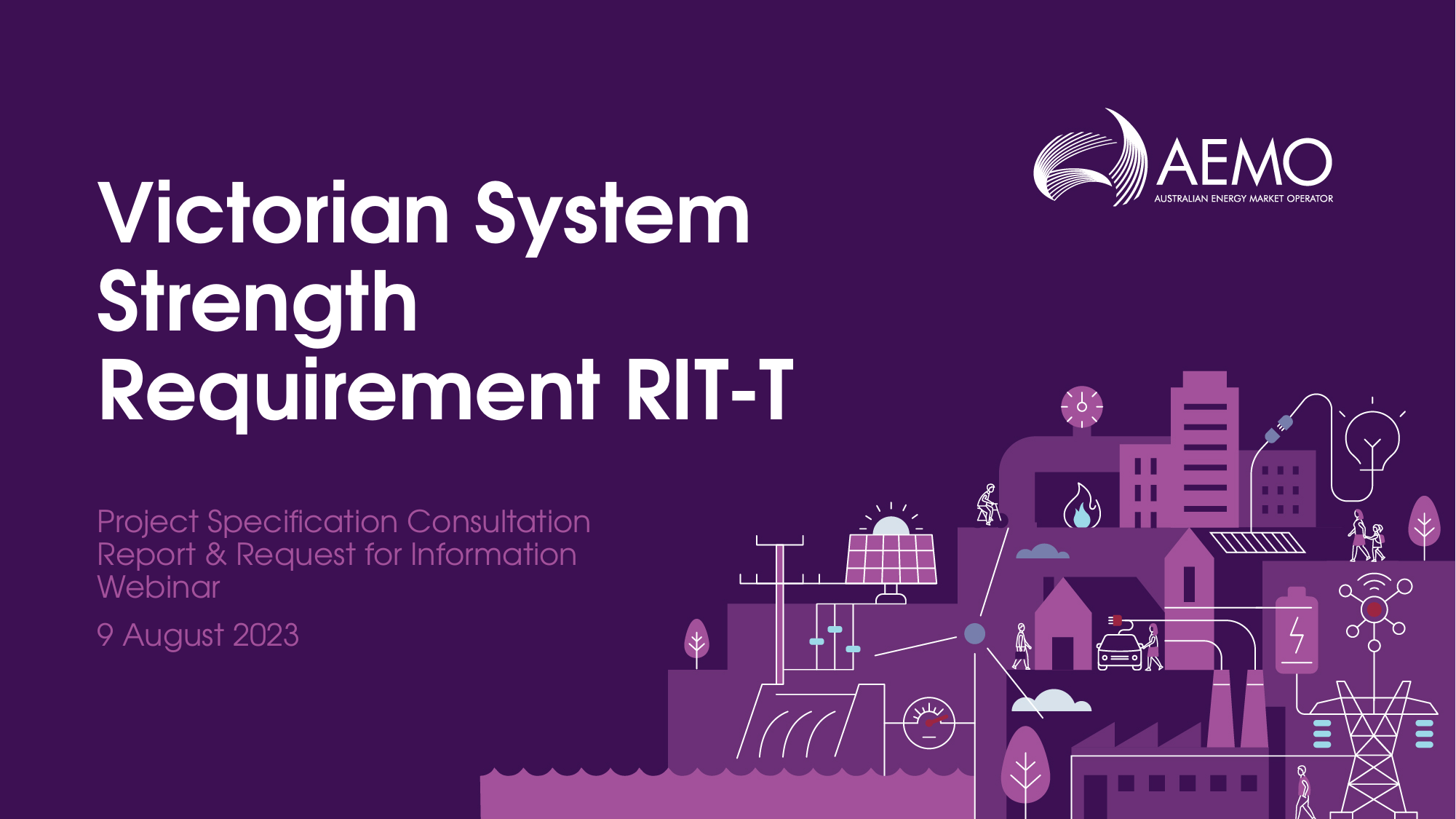

# Victorian System Strength Requirement RIT-T
Project Specification Consultation Report & Request for Information Webinar
9 August 2023